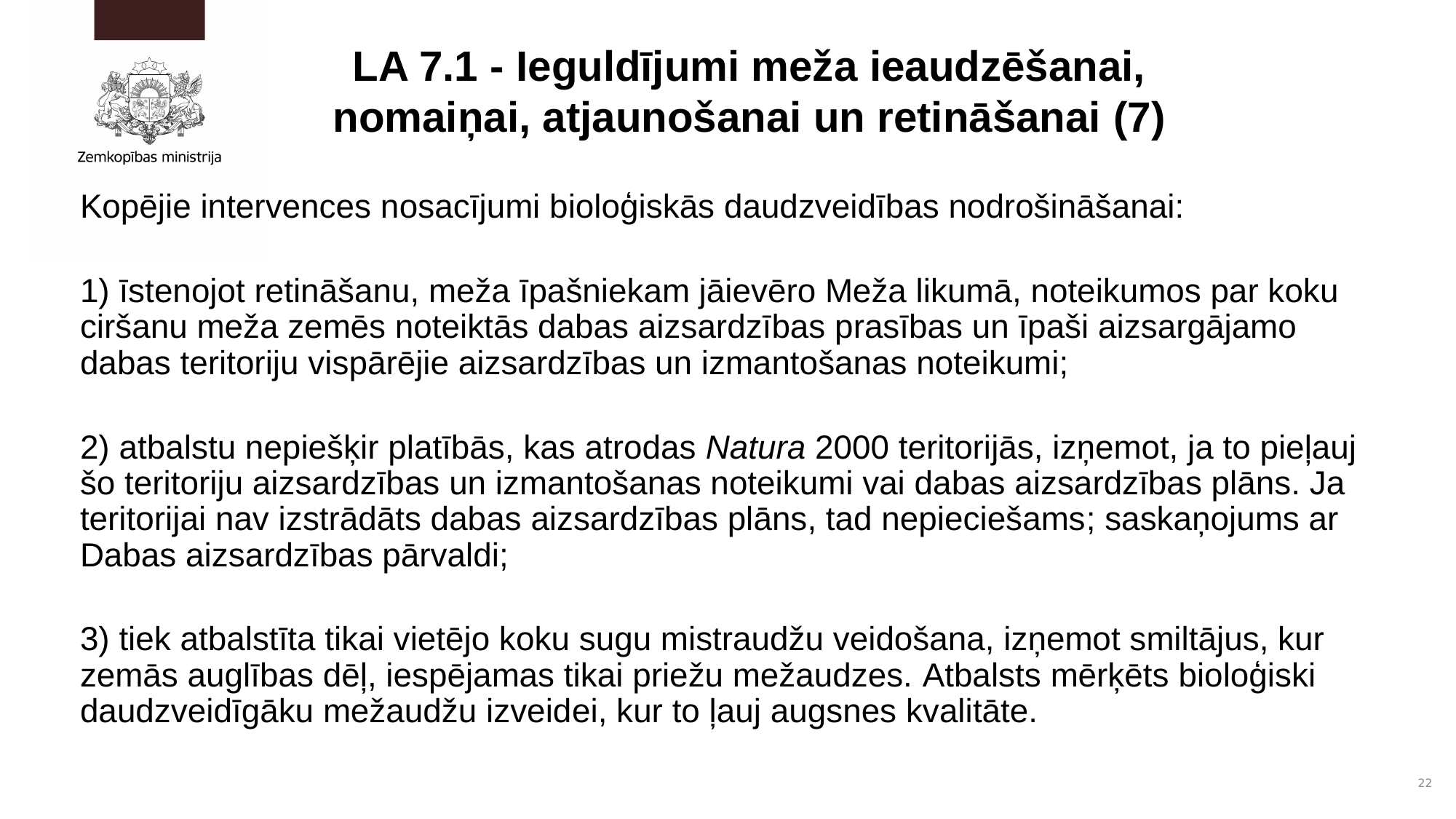

LA 7.1 - Ieguldījumi meža ieaudzēšanai, nomaiņai, atjaunošanai un retināšanai (7)
Kopējie intervences nosacījumi bioloģiskās daudzveidības nodrošināšanai:

1) īstenojot retināšanu, meža īpašniekam jāievēro Meža likumā, noteikumos par koku ciršanu meža zemēs noteiktās dabas aizsardzības prasības un īpaši aizsargājamo dabas teritoriju vispārējie aizsardzības un izmantošanas noteikumi;

2) atbalstu nepiešķir platībās, kas atrodas Natura 2000 teritorijās, izņemot, ja to pieļauj šo teritoriju aizsardzības un izmantošanas noteikumi vai dabas aizsardzības plāns. Ja teritorijai nav izstrādāts dabas aizsardzības plāns, tad nepieciešams; saskaņojums ar Dabas aizsardzības pārvaldi;

3) tiek atbalstīta tikai vietējo koku sugu mistraudžu veidošana, izņemot smiltājus, kur zemās auglības dēļ, iespējamas tikai priežu mežaudzes. Atbalsts mērķēts bioloģiski daudzveidīgāku mežaudžu izveidei, kur to ļauj augsnes kvalitāte.

22